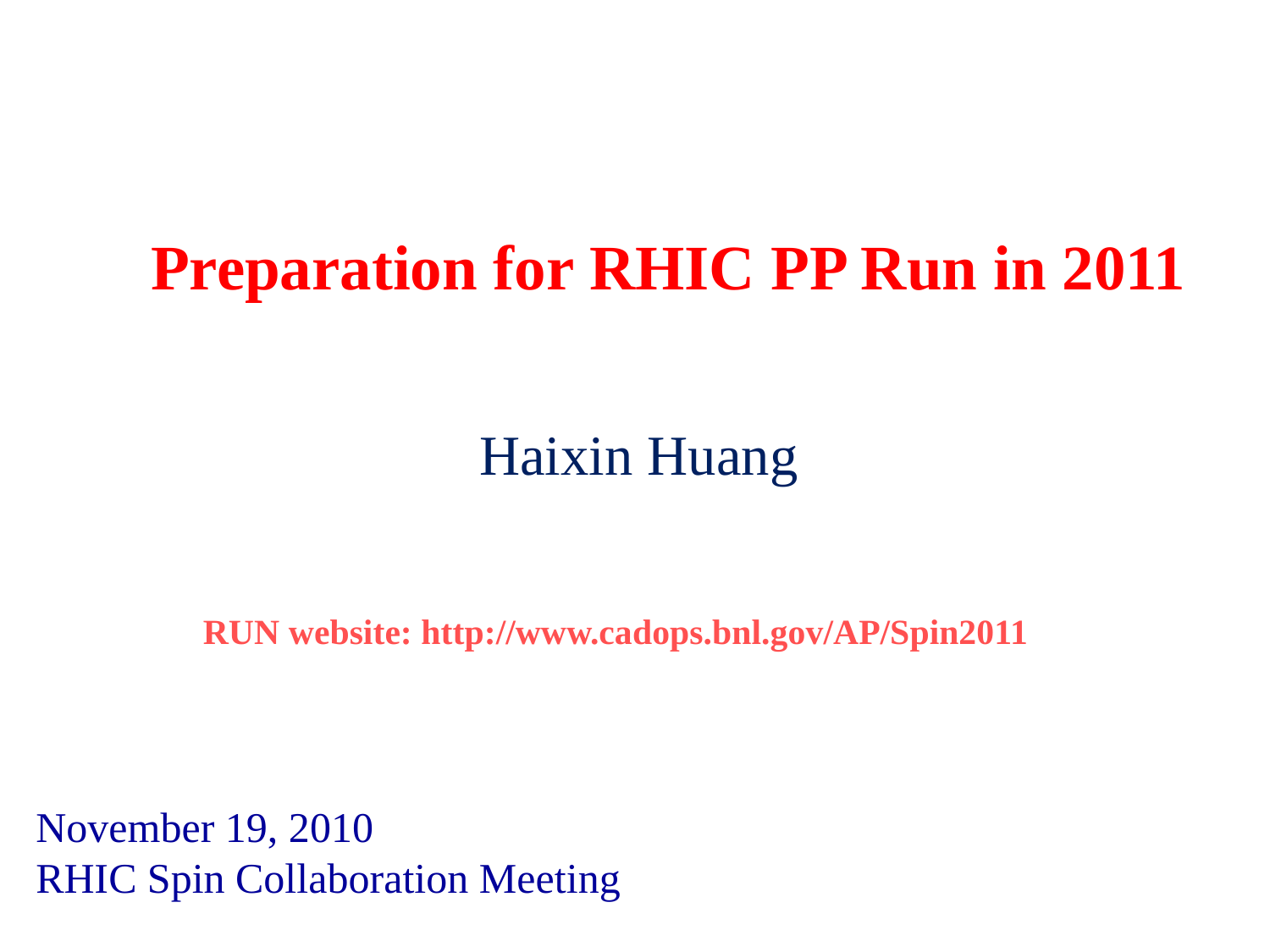

# Preparation for RHIC PP Run in 2011
Haixin Huang

RUN website: http://www.cadops.bnl.gov/AP/Spin2009

RUN website: http://www.cadops.bnl.gov/AP/Spin2011

November 19, 2010
RHIC Spin Collaboration Meeting